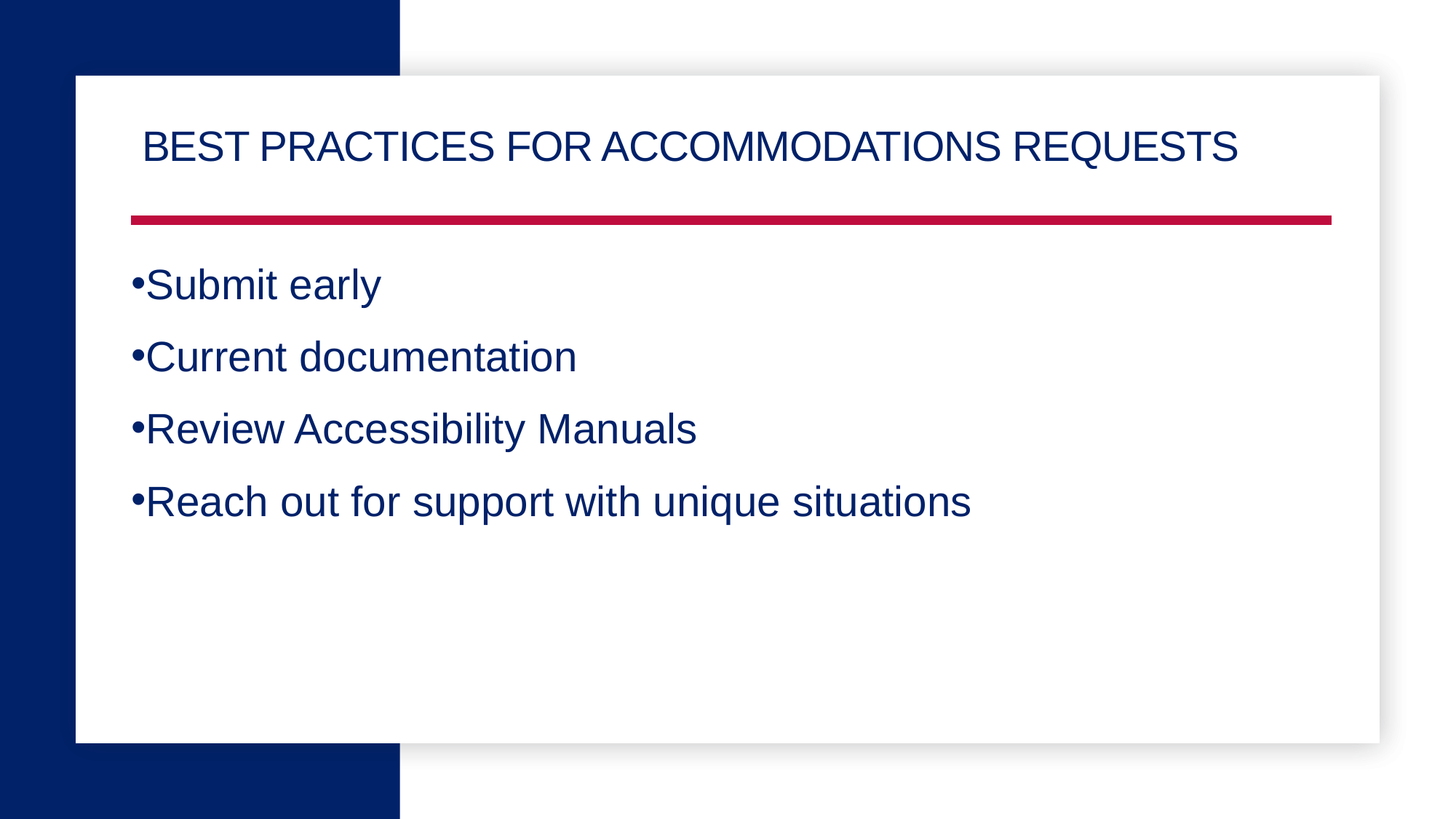

# Best Practices for Accommodations Requests
Submit early
Current documentation
Review Accessibility Manuals
Reach out for support with unique situations